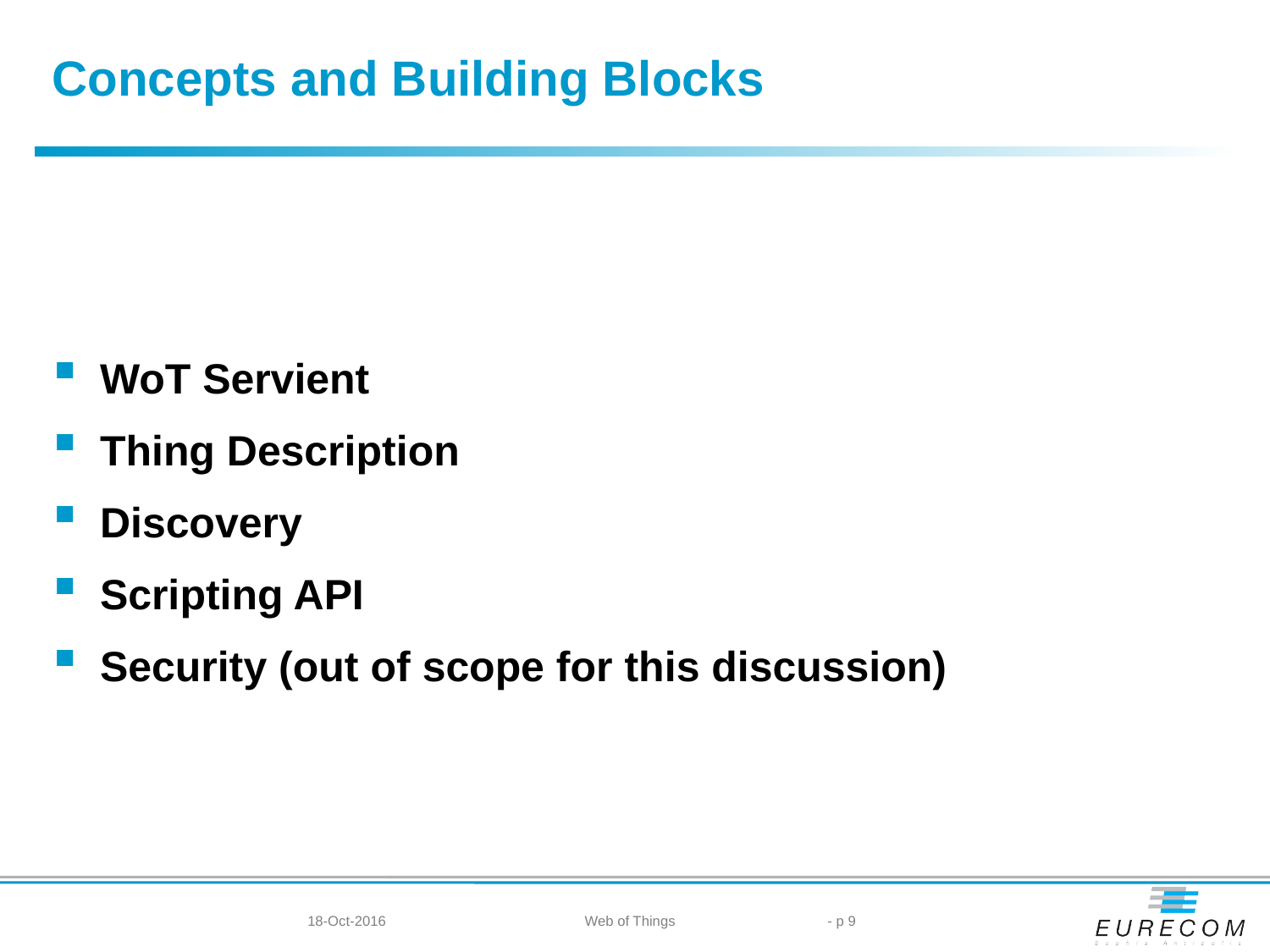

# Concepts and Building Blocks
WoT Servient
Thing Description
Discovery
Scripting API
Security (out of scope for this discussion)
18-Oct-2016
Web of Things
- p 9